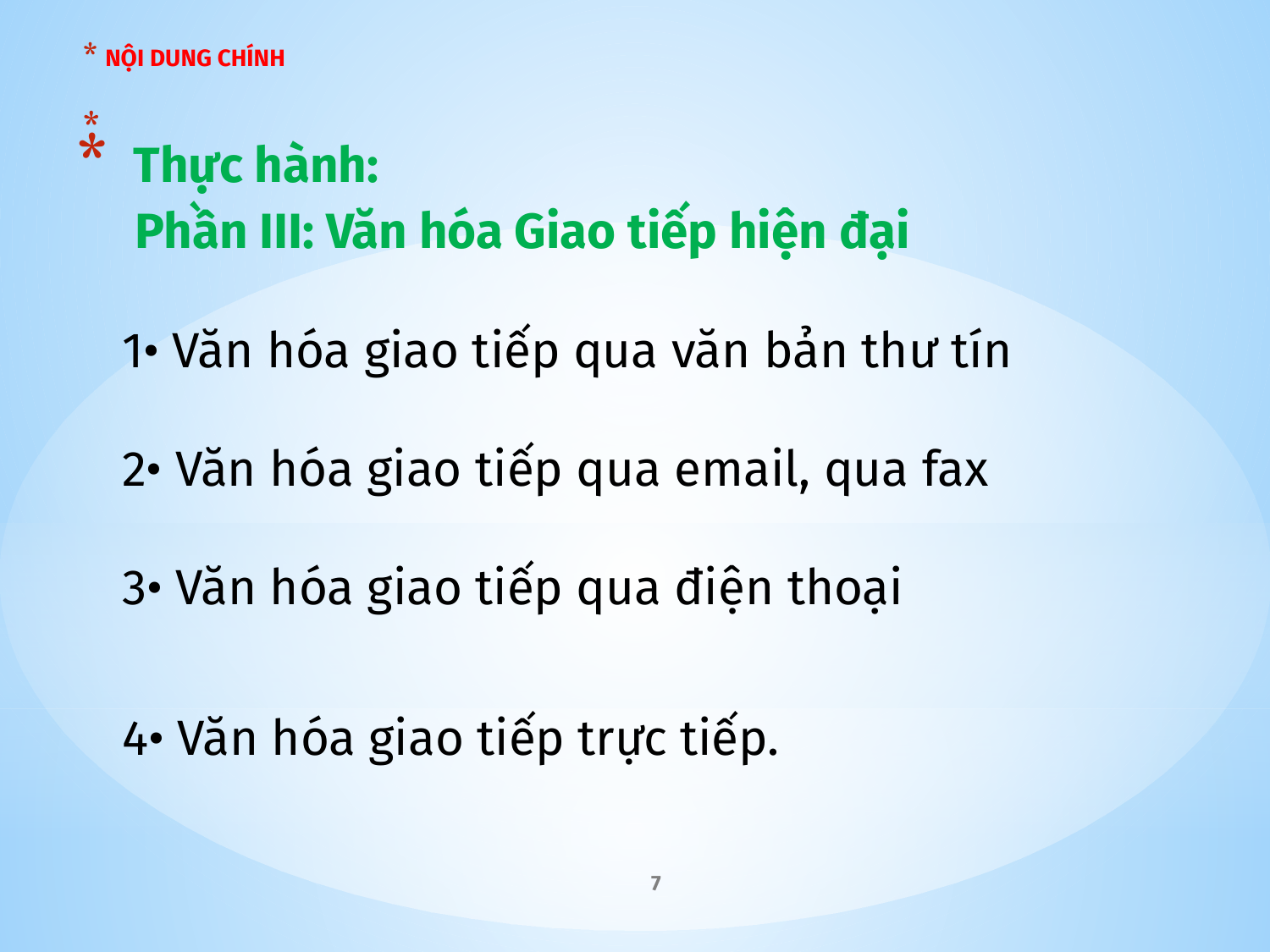

NỘI DUNG CHÍNH

# Thực hành: Phần III: Văn hóa Giao tiếp hiện đại 1• Văn hóa giao tiếp qua văn bản thư tín 2• Văn hóa giao tiếp qua email, qua fax 3• Văn hóa giao tiếp qua điện thoại 4• Văn hóa giao tiếp trực tiếp.
7